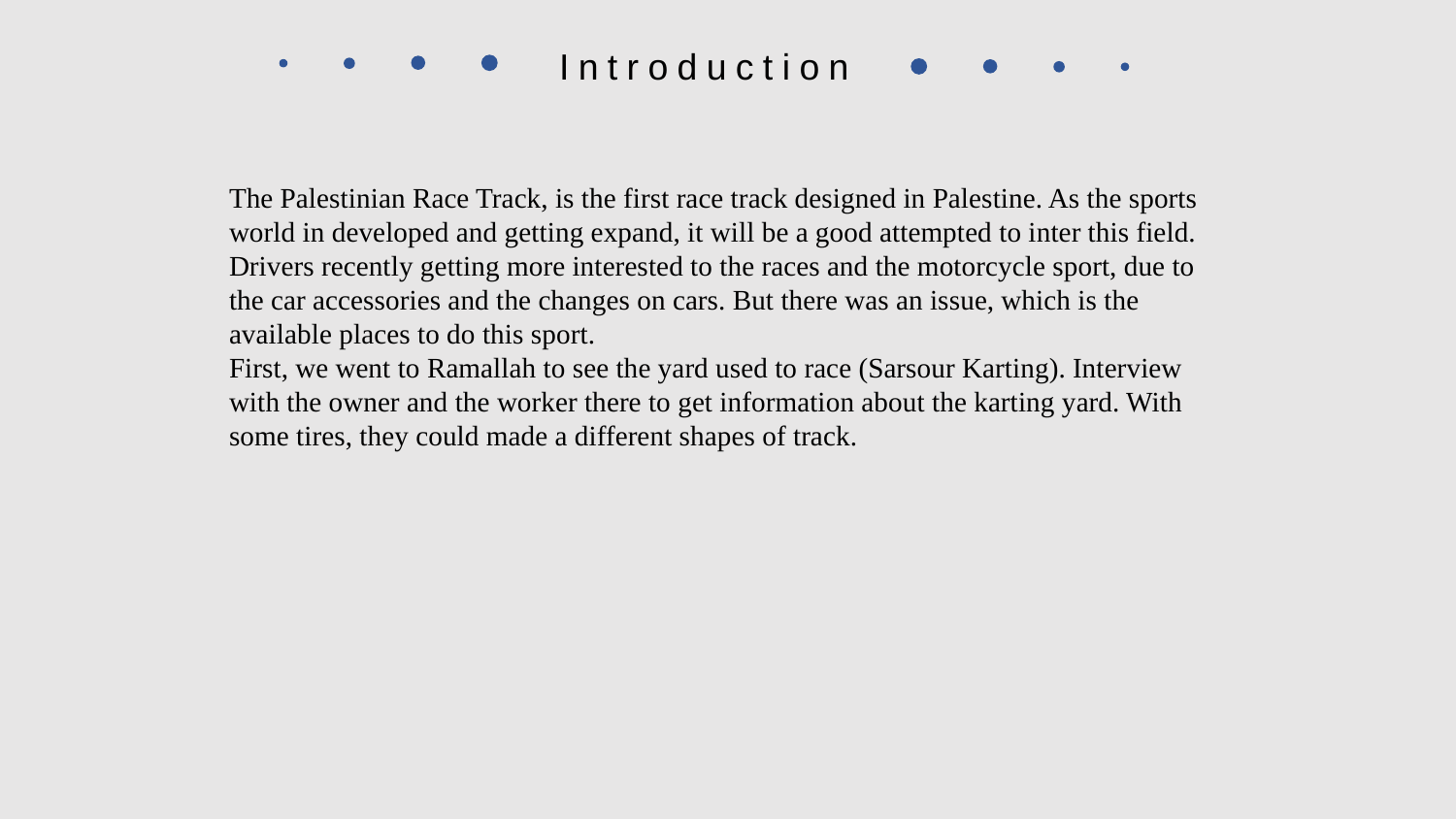

Introduction

The Palestinian Race Track, is the first race track designed in Palestine. As the sports world in developed and getting expand, it will be a good attempted to inter this field. Drivers recently getting more interested to the races and the motorcycle sport, due to the car accessories and the changes on cars. But there was an issue, which is the available places to do this sport.
First, we went to Ramallah to see the yard used to race (Sarsour Karting). Interview with the owner and the worker there to get information about the karting yard. With some tires, they could made a different shapes of track.